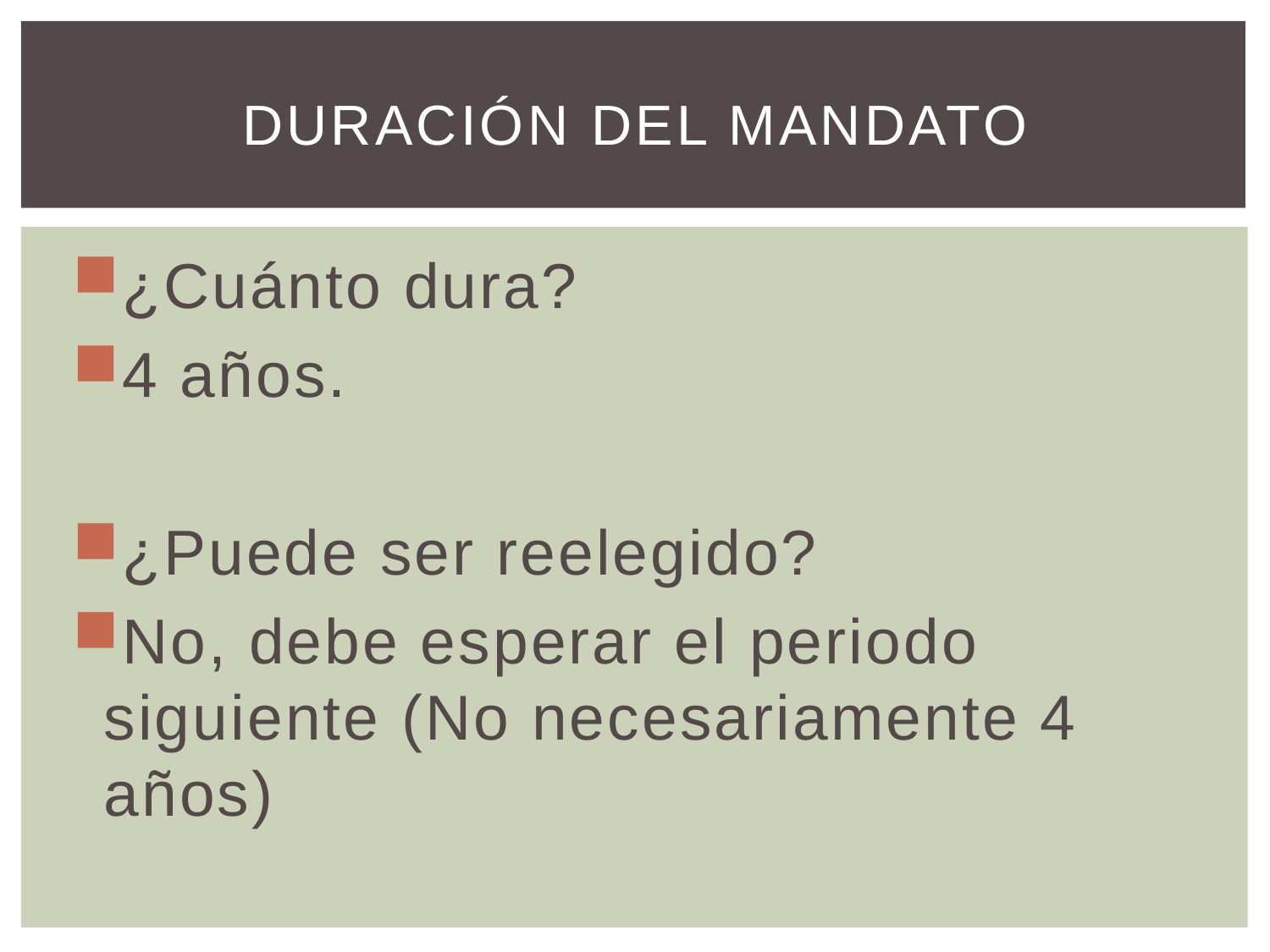

# Duración del mandato
¿Cuánto dura?
4 años.

¿Puede ser reelegido?
No, debe esperar el periodo siguiente (No necesariamente 4 años)